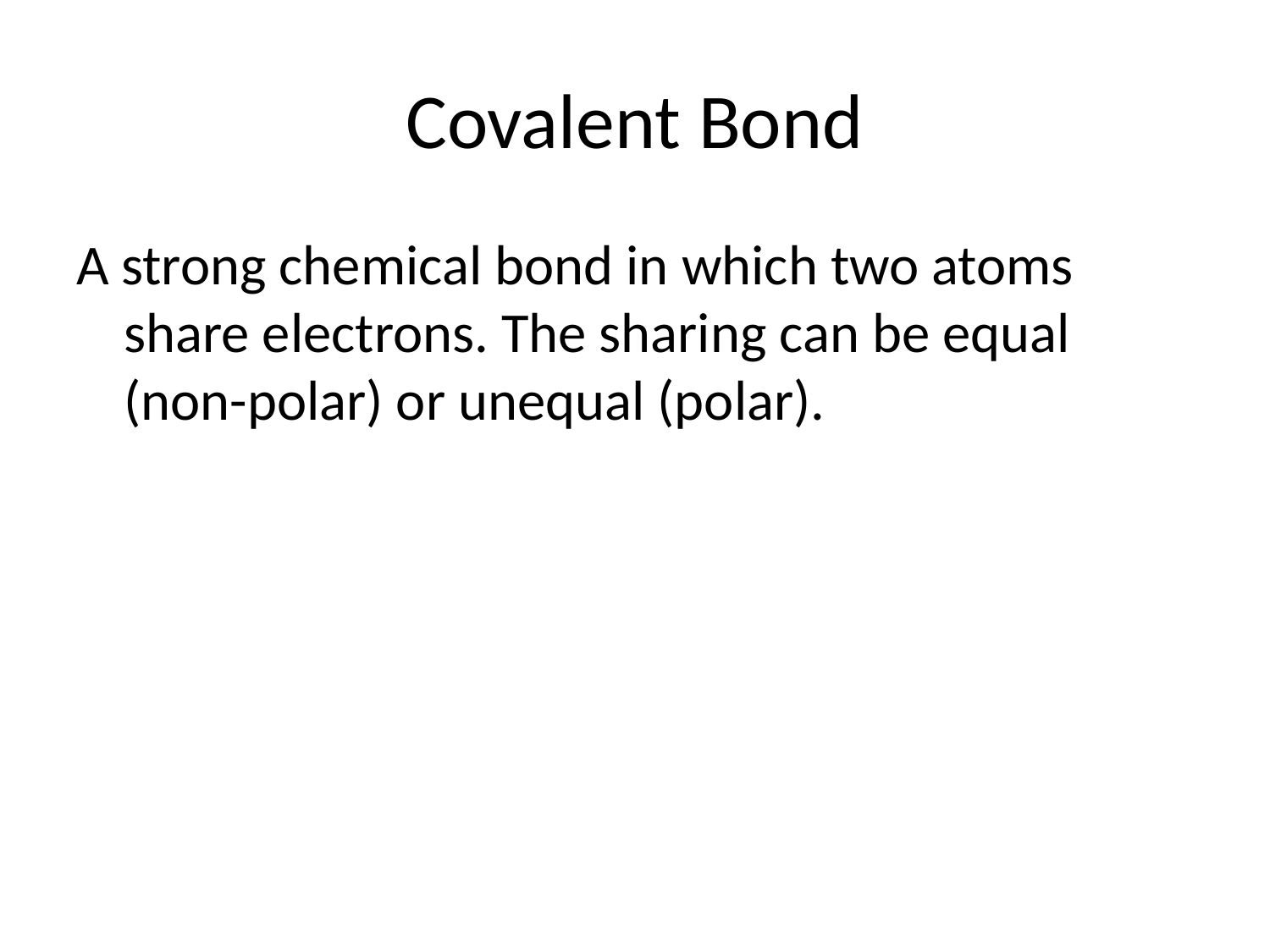

# Covalent Bond
A strong chemical bond in which two atoms share electrons. The sharing can be equal (non-polar) or unequal (polar).